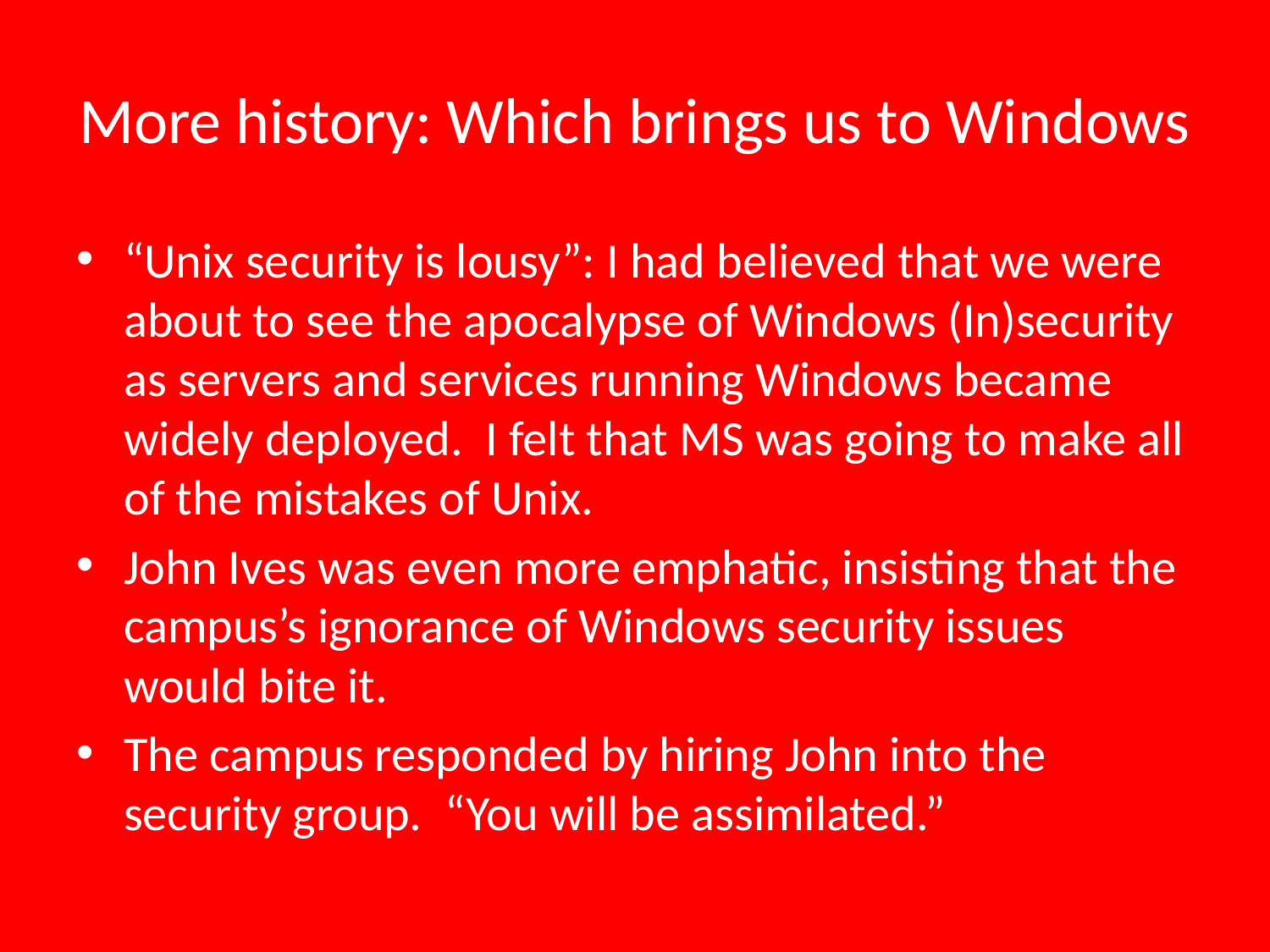

# More history: Which brings us to Windows
“Unix security is lousy”: I had believed that we were about to see the apocalypse of Windows (In)security as servers and services running Windows became widely deployed.  I felt that MS was going to make all of the mistakes of Unix.
John Ives was even more emphatic, insisting that the campus’s ignorance of Windows security issues would bite it.
The campus responded by hiring John into the security group.  “You will be assimilated.”